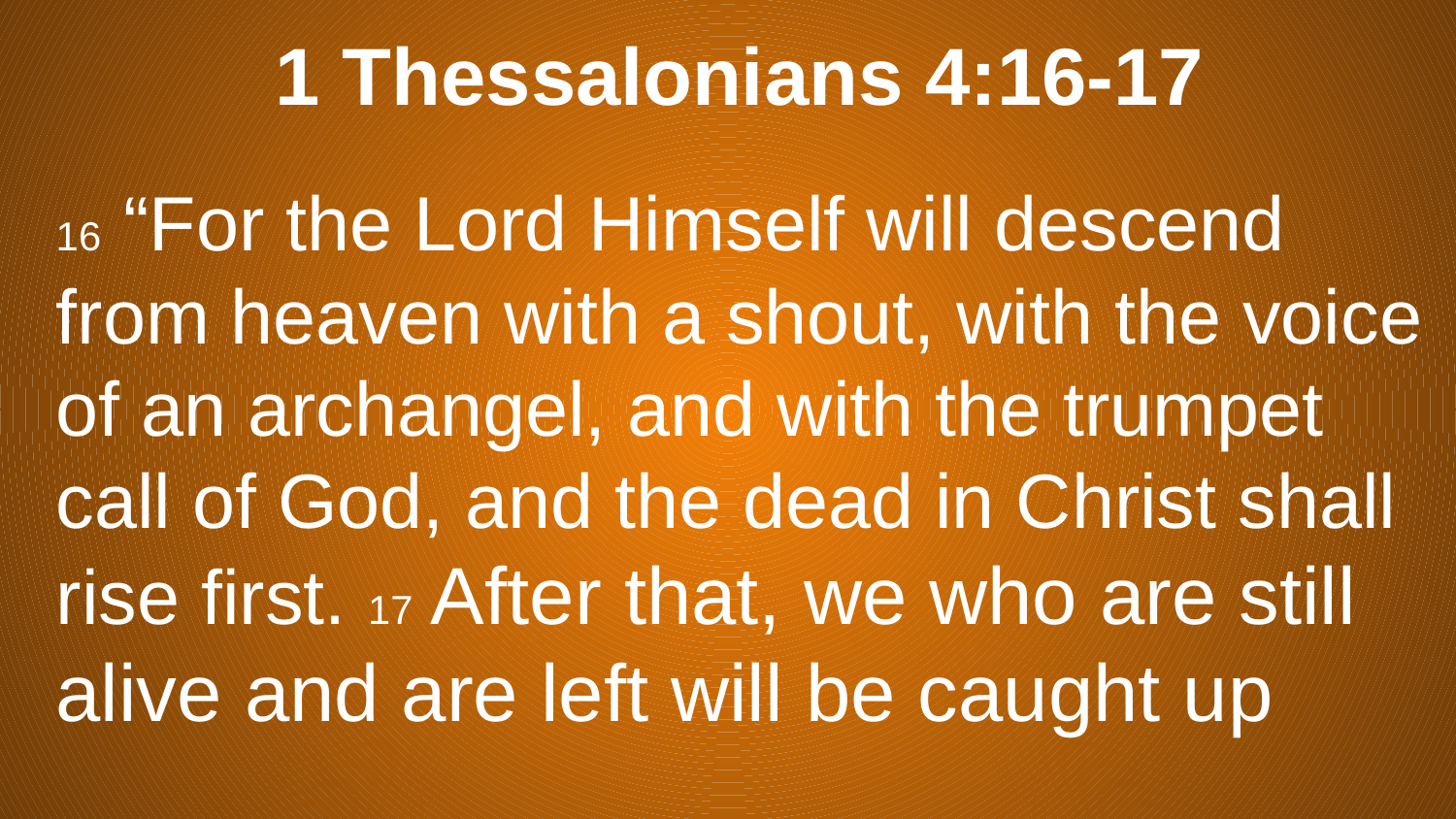

# 1 Thessalonians 4:16-17

16 “For the Lord Himself will descend from heaven with a shout, with the voice of an archangel, and with the trumpet call of God, and the dead in Christ shall rise first. 17 After that, we who are still alive and are left will be caught up